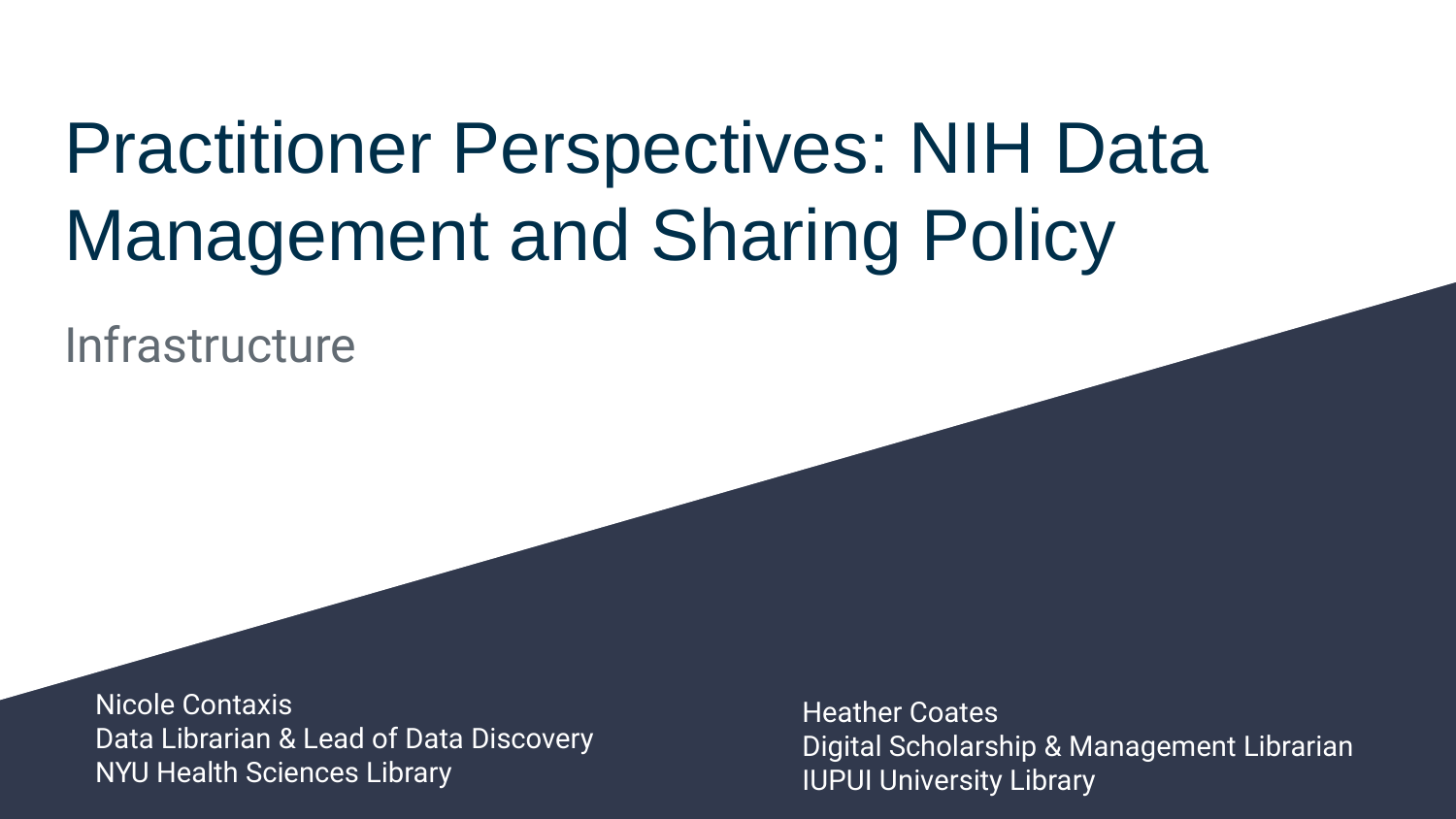

# Practitioner Perspectives: NIH Data Management and Sharing Policy
Infrastructure
Nicole Contaxis
Data Librarian & Lead of Data Discovery
NYU Health Sciences Library
Heather Coates
Digital Scholarship & Management Librarian
IUPUI University Library